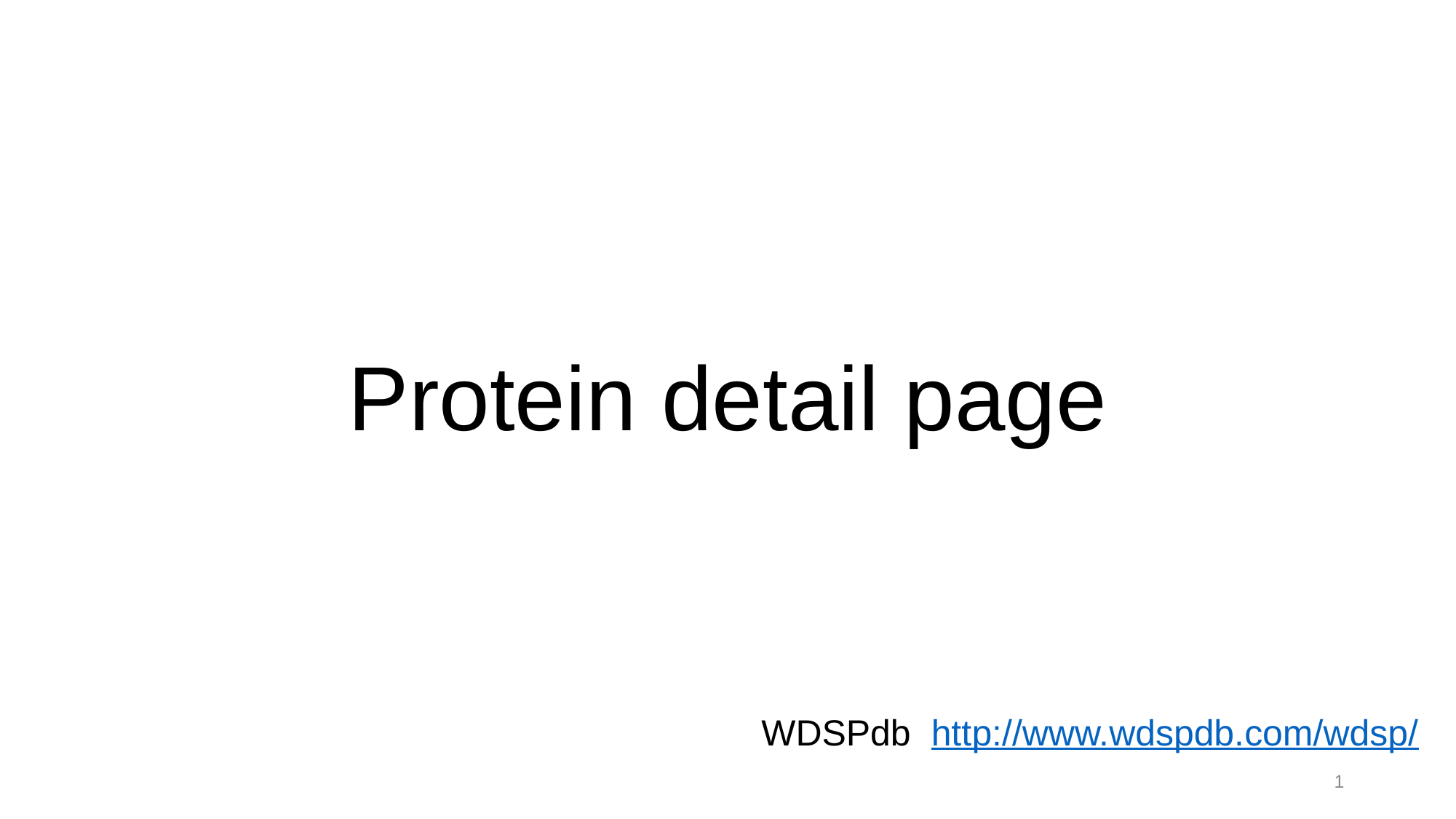

# Protein detail page
WDSPdb  http://www.wdspdb.com/wdsp/

1